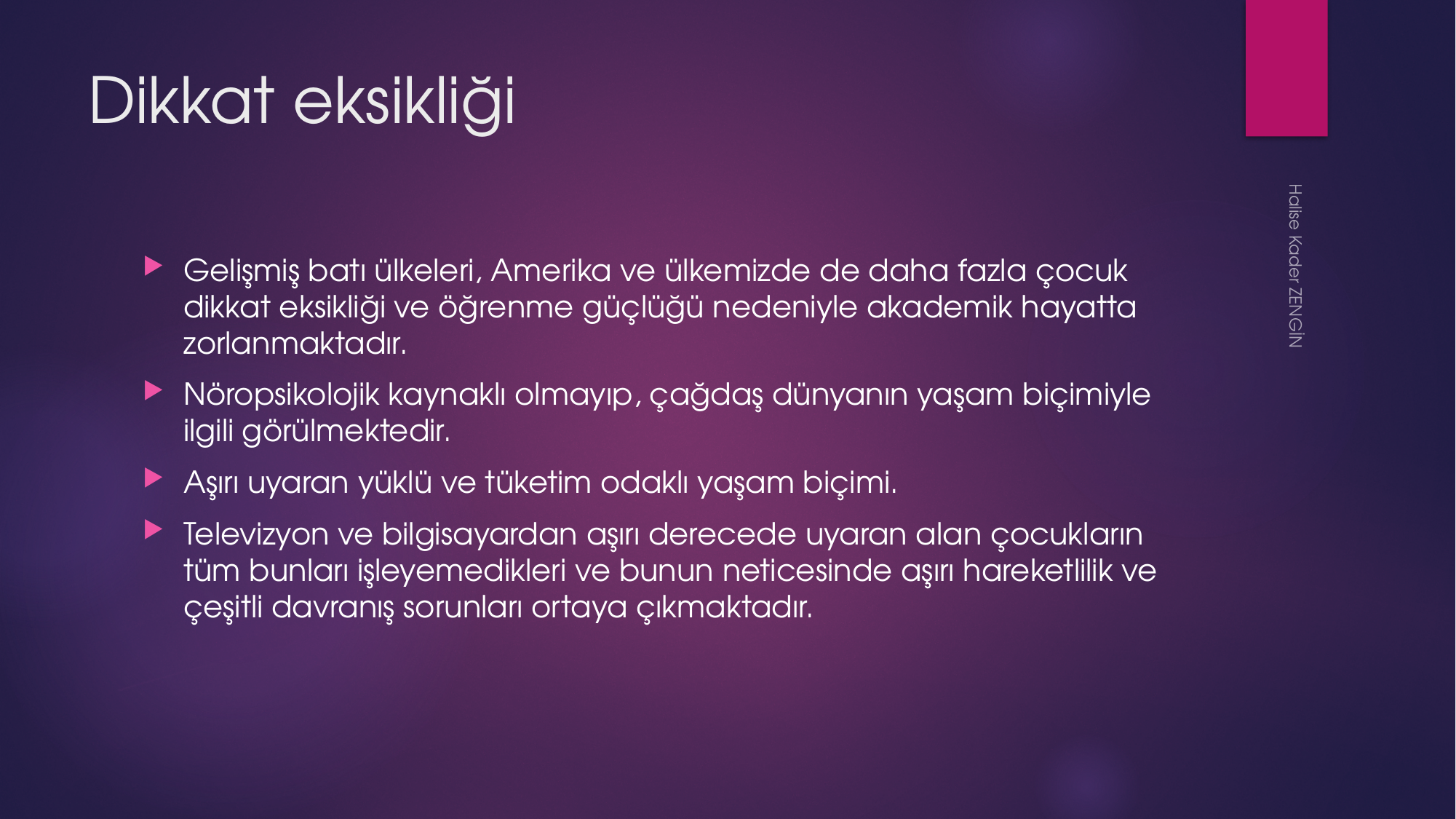

# Dikkat eksikliği
Gelişmiş batı ülkeleri, Amerika ve ülkemizde de daha fazla çocuk dikkat eksikliği ve öğrenme güçlüğü nedeniyle akademik hayatta zorlanmaktadır.
Nöropsikolojik kaynaklı olmayıp, çağdaş dünyanın yaşam biçimiyle ilgili görülmektedir.
Aşırı uyaran yüklü ve tüketim odaklı yaşam biçimi.
Televizyon ve bilgisayardan aşırı derecede uyaran alan çocukların tüm bunları işleyemedikleri ve bunun neticesinde aşırı hareketlilik ve çeşitli davranış sorunları ortaya çıkmaktadır.
Halise Kader ZENGİN